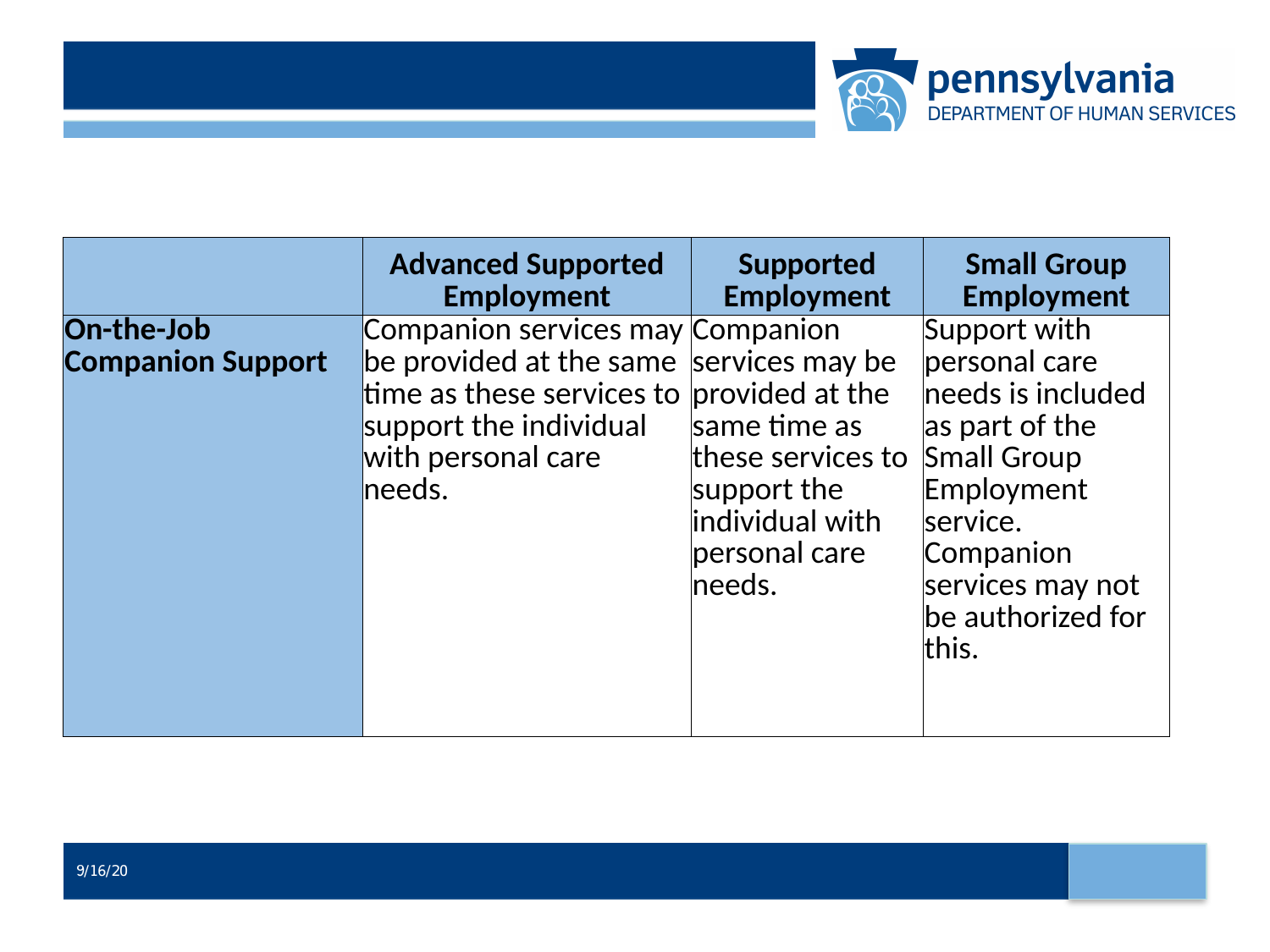

# On-The-Job Companion Support
|  | Advanced Supported Employment | Supported Employment | Small Group Employment |
| --- | --- | --- | --- |
| On-the-Job Companion Support | Companion services may be provided at the same time as these services to support the individual with personal care needs. | Companion services may be provided at the same time as these services to support the individual with personal care needs. | Support with personal care needs is included as part of the Small Group Employment service. Companion services may not be authorized for this. |
19
9/16/20